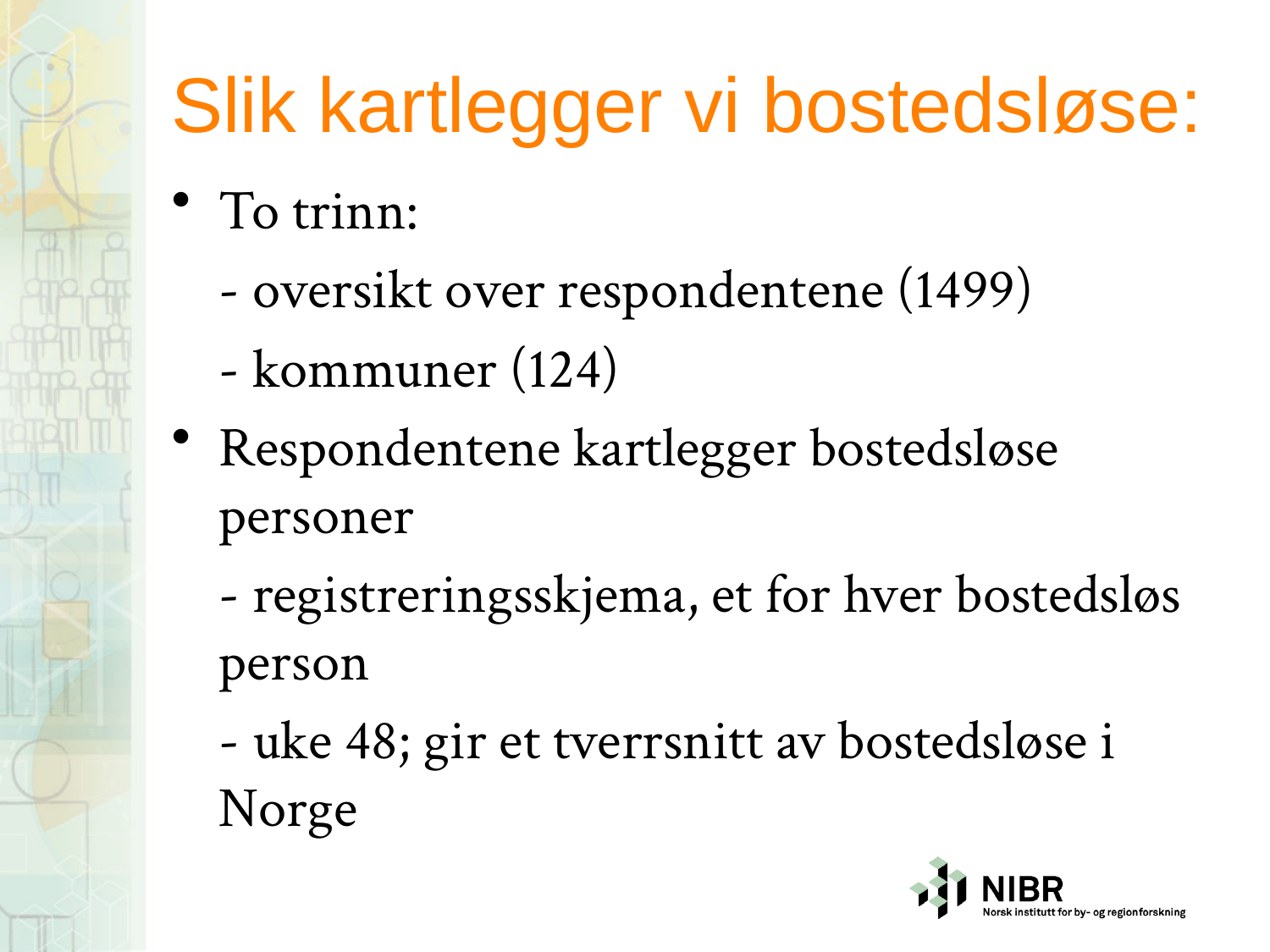

# Slik kartlegger vi bostedsløse:
To trinn:
	- oversikt over respondentene (1499)
	- kommuner (124)
Respondentene kartlegger bostedsløse personer
	- registreringsskjema, et for hver bostedsløs person
	- uke 48; gir et tverrsnitt av bostedsløse i Norge